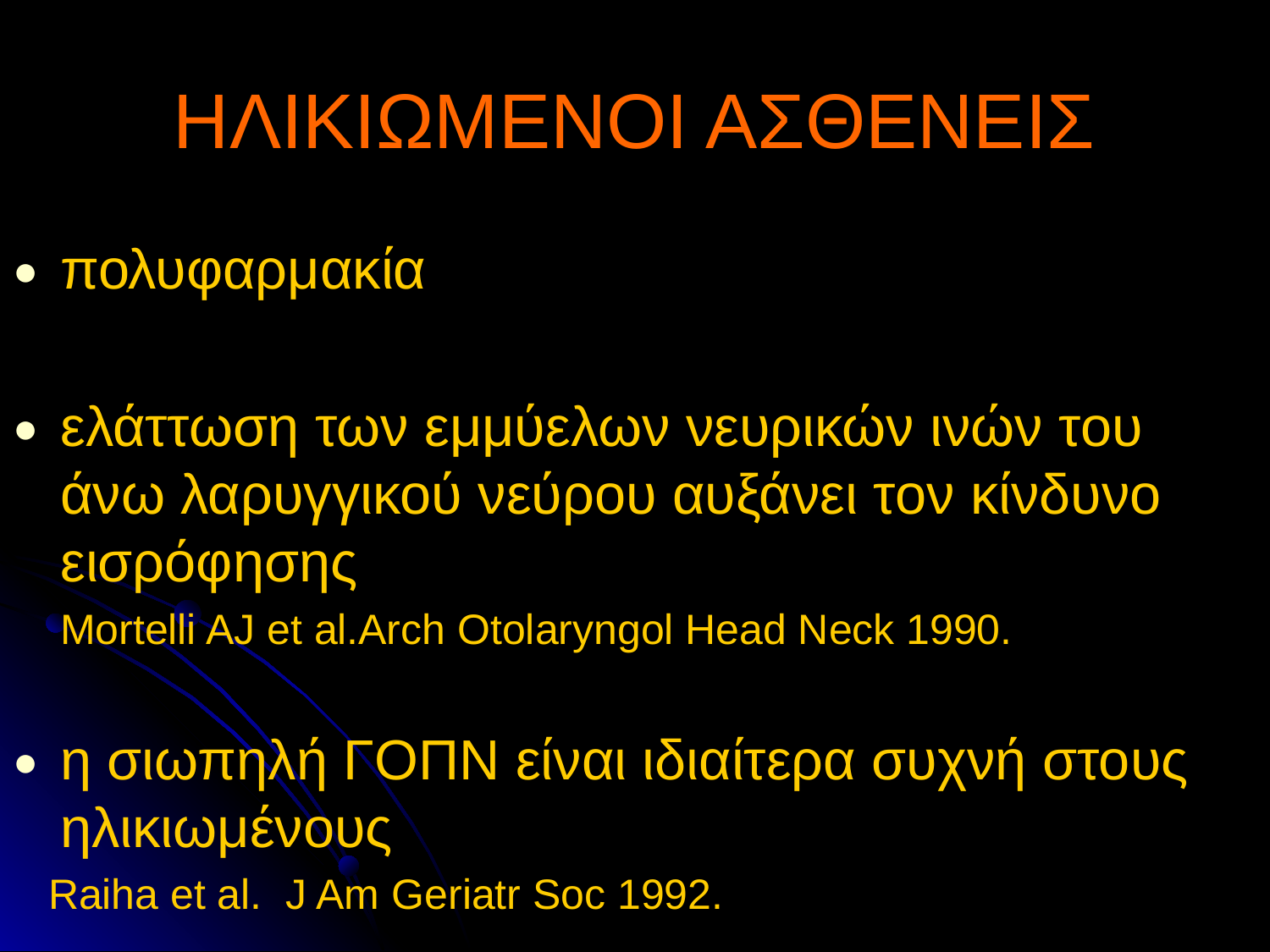

# ΗΛΙΚΙΩΜΕΝΟΙ ΑΣΘΕΝΕΙΣ
πολυφαρμακία

ελάττωση των εμμύελων νευρικών ινών του άνω λαρυγγικού νεύρου αυξάνει τον κίνδυνο εισρόφησης
    Mortelli AJ et al.Arch Otolaryngol Head Neck 1990.

η σιωπηλή ΓΟΠΝ είναι ιδιαίτερα συχνή στους ηλικιωμένους
   Raiha et al.  J Am Geriatr Soc 1992.